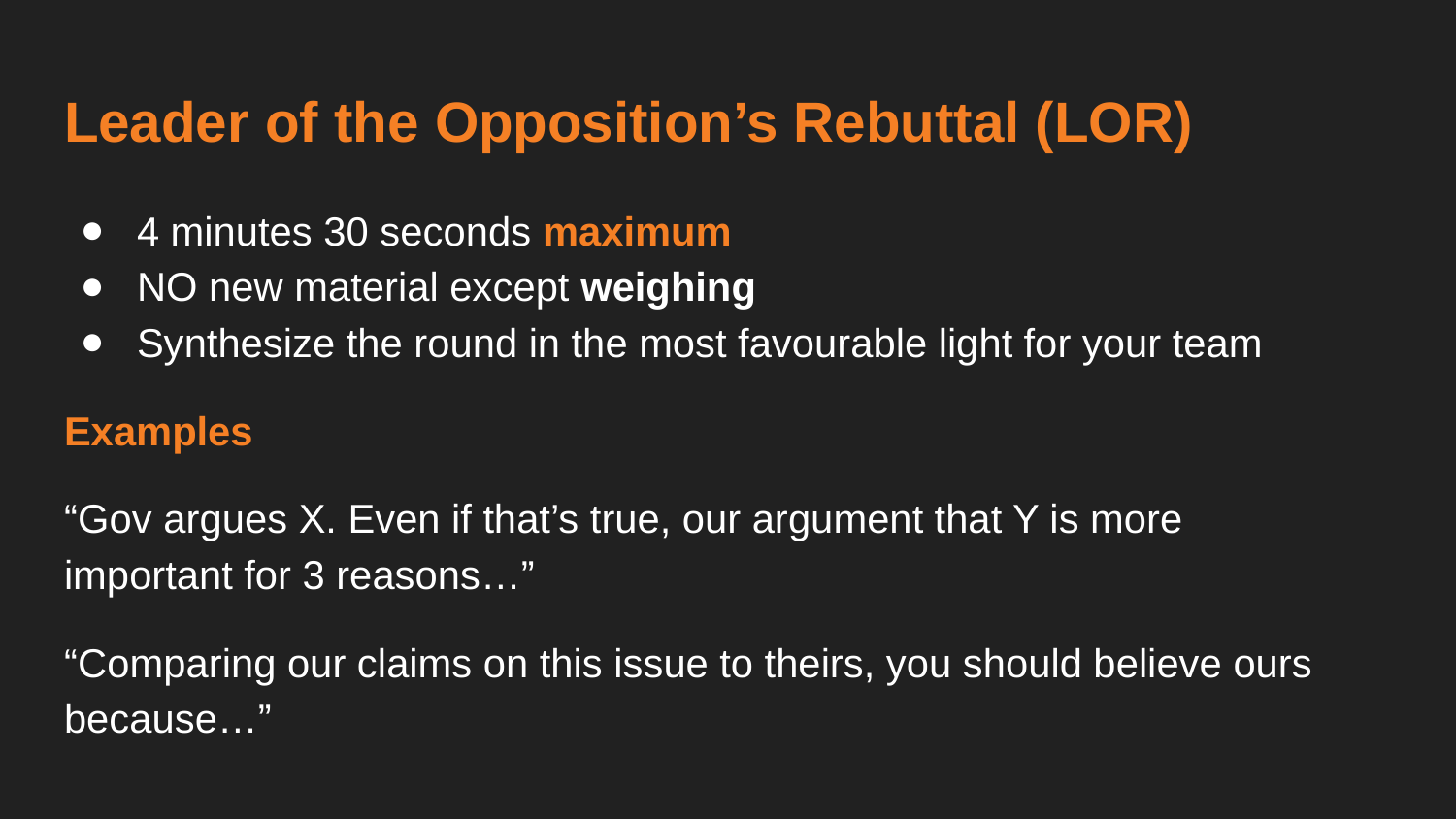

# Leader of the Opposition’s Rebuttal (LOR)
4 minutes 30 seconds maximum
NO new material except weighing
Synthesize the round in the most favourable light for your team
Examples
“Gov argues X. Even if that’s true, our argument that Y is more important for 3 reasons…”
“Comparing our claims on this issue to theirs, you should believe ours because…”